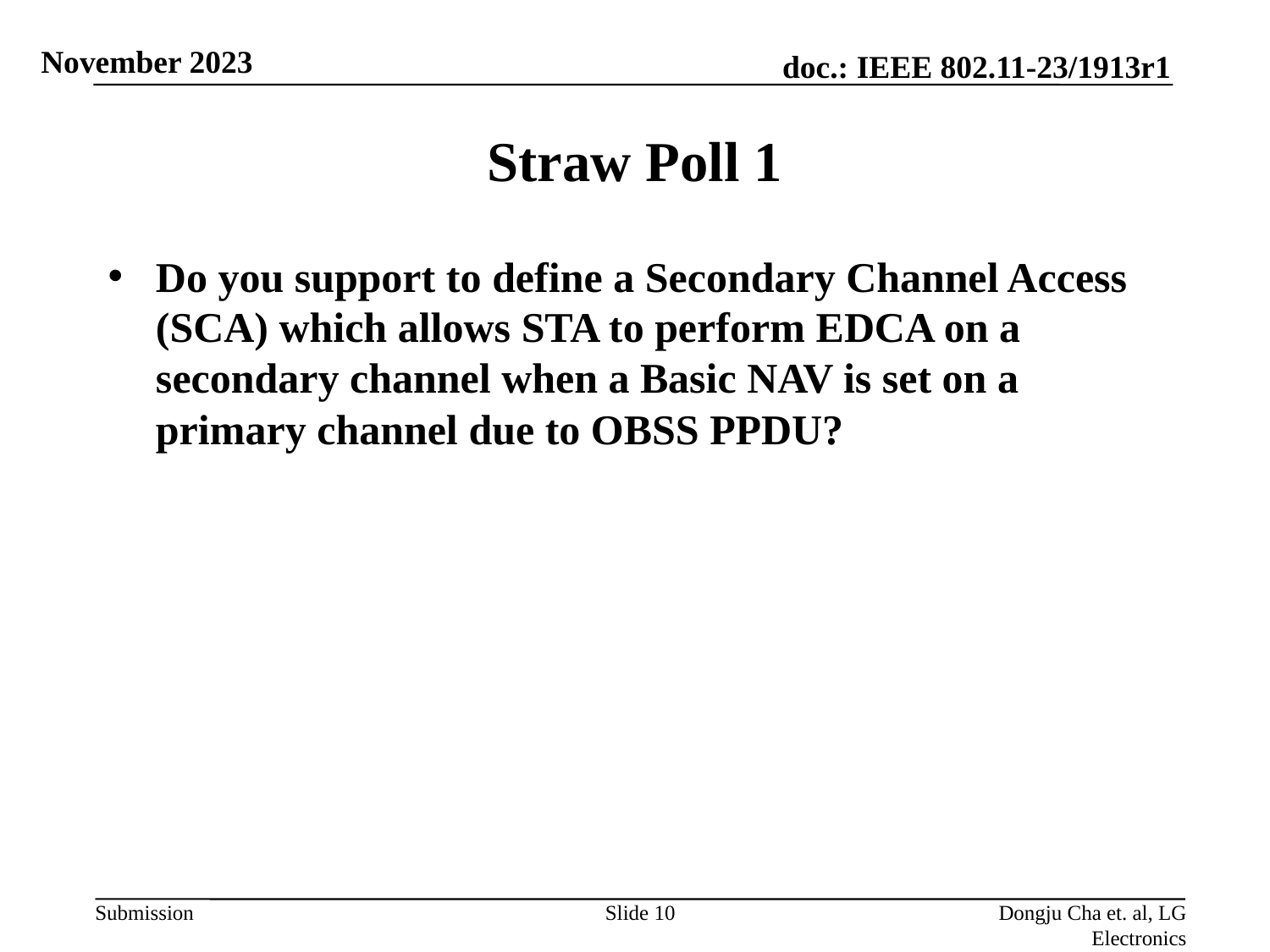

# Straw Poll 1
Do you support to define a Secondary Channel Access (SCA) which allows STA to perform EDCA on a secondary channel when a Basic NAV is set on a primary channel due to OBSS PPDU?
Slide 10
Dongju Cha et. al, LG Electronics